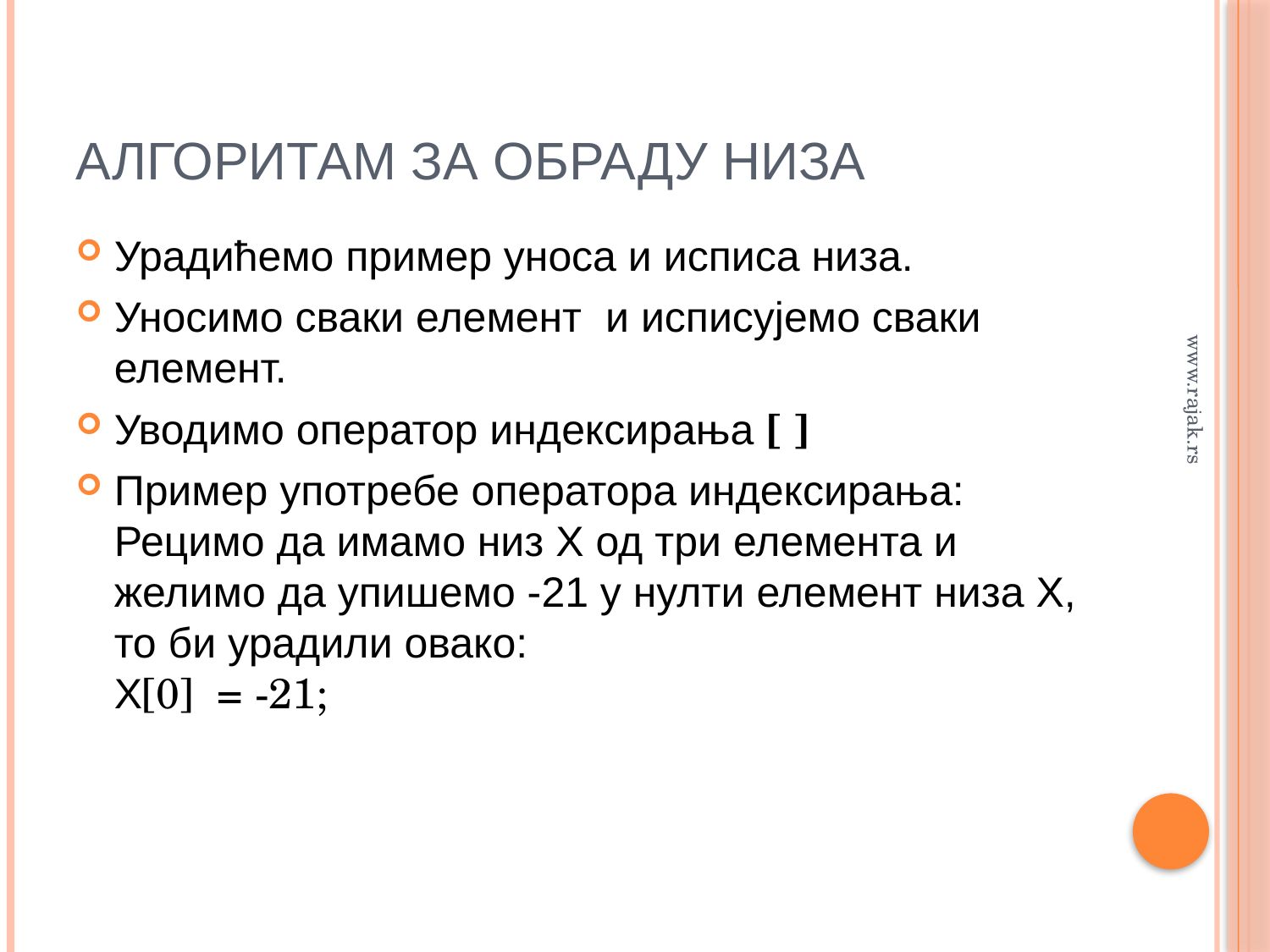

# Алгоритам за обраду низа
Урадићемо пример уноса и исписа низа.
Уносимо сваки елемент  и исписујемо сваки елемент.
Уводимо оператор индексирања [ ]
Пример употребе оператора индексирања:
Рецимо да имамо низ Х од три елемента и желимо да упишемо -21 у нулти елемент низа Х, то би урадили овако:
Х[0]  = -21;
www.rajak.rs